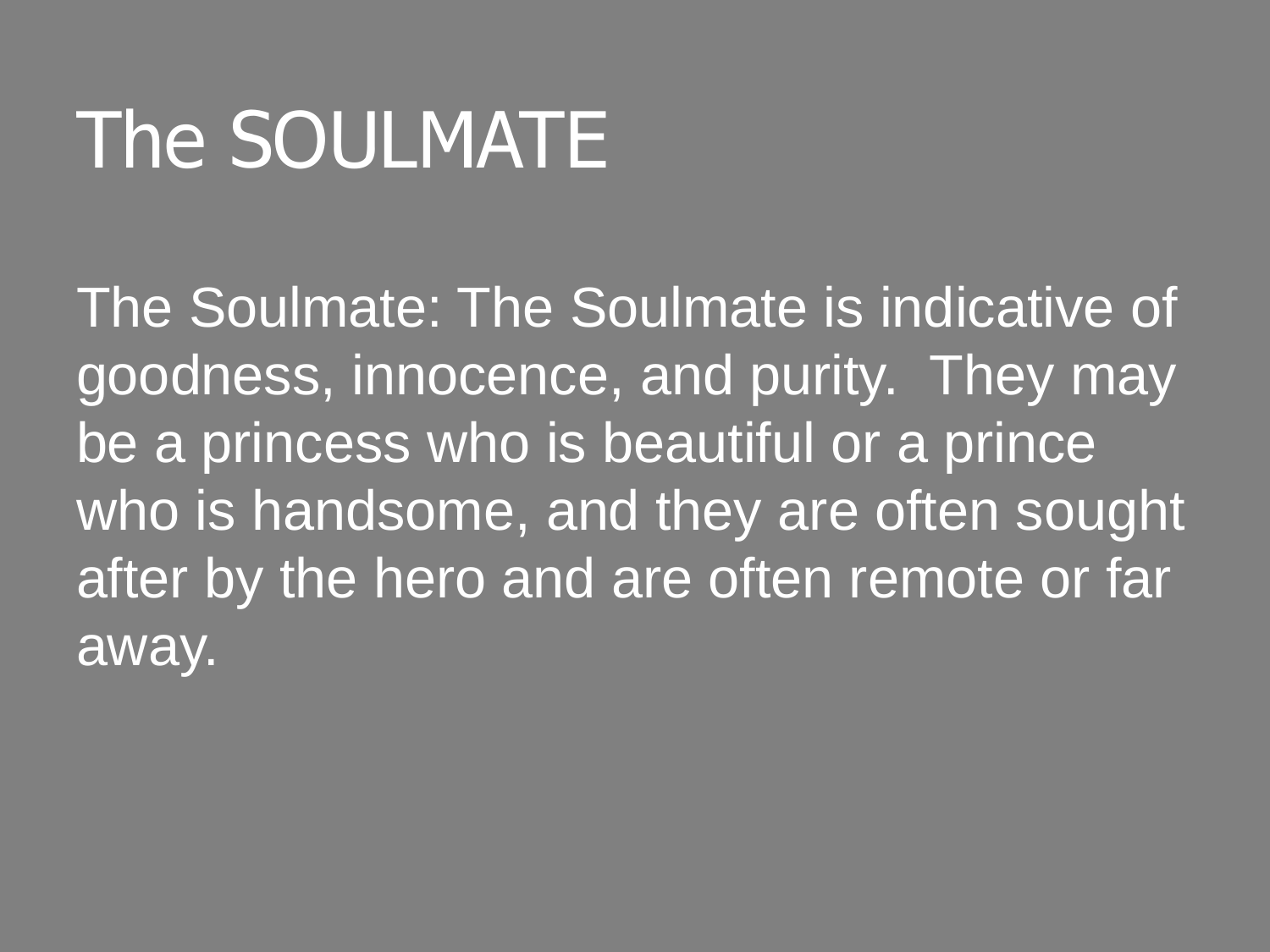

# The SOULMATE
The Soulmate: The Soulmate is indicative of goodness, innocence, and purity.  They may be a princess who is beautiful or a prince who is handsome, and they are often sought after by the hero and are often remote or far away.